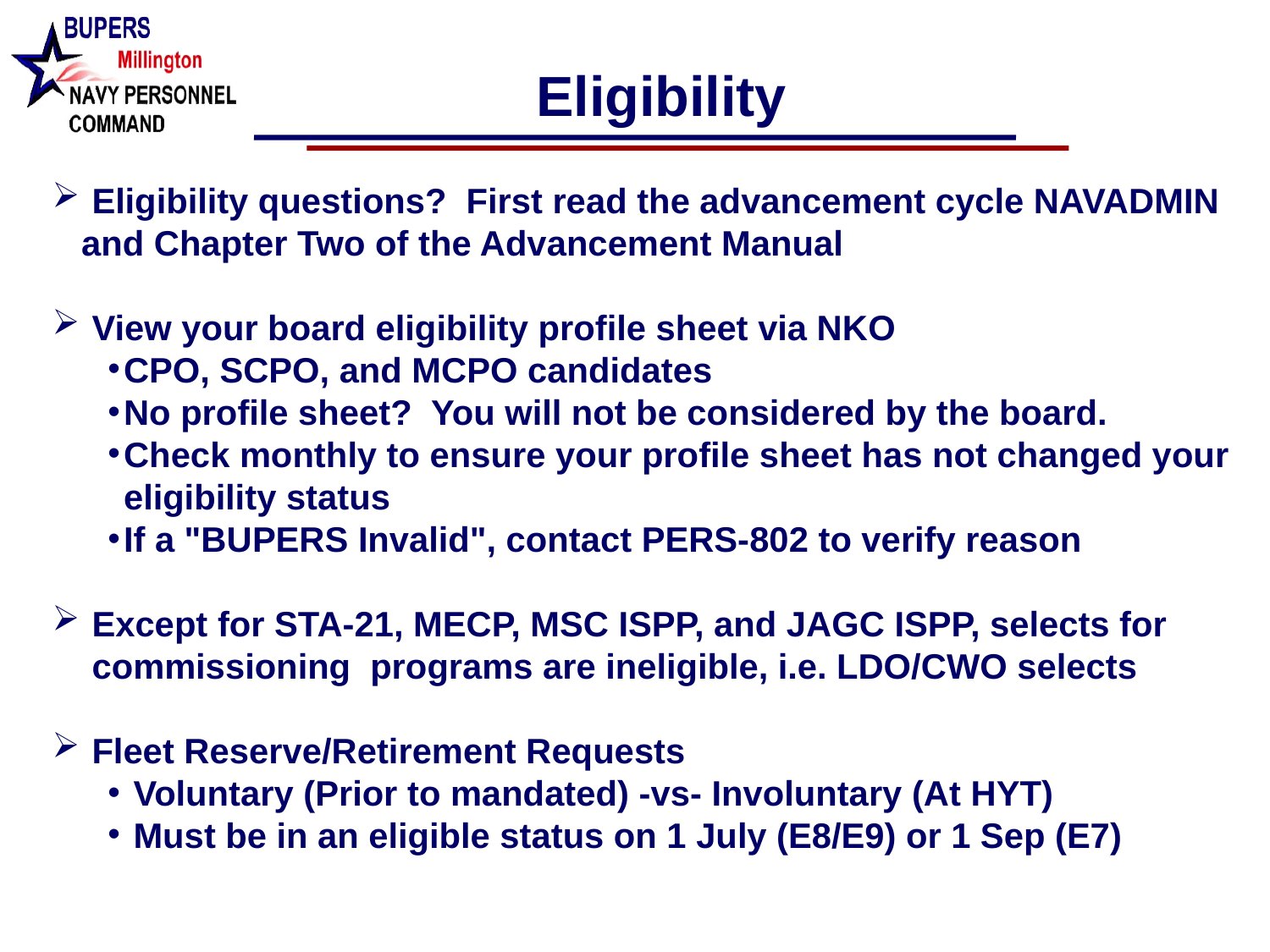

Eligibility
Eligibility questions?  First read the advancement cycle NAVADMIN
   and Chapter Two of the Advancement Manual

View your board eligibility profile sheet via NKO
CPO, SCPO, and MCPO candidates
No profile sheet?  You will not be considered by the board.
Check monthly to ensure your profile sheet has not changed your eligibility status
If a "BUPERS Invalid", contact PERS-802 to verify reason

Except for STA-21, MECP, MSC ISPP, and JAGC ISPP, selects for commissioning  programs are ineligible, i.e. LDO/CWO selects

Fleet Reserve/Retirement Requests
 Voluntary (Prior to mandated) -vs- Involuntary (At HYT)
 Must be in an eligible status on 1 July (E8/E9) or 1 Sep (E7)